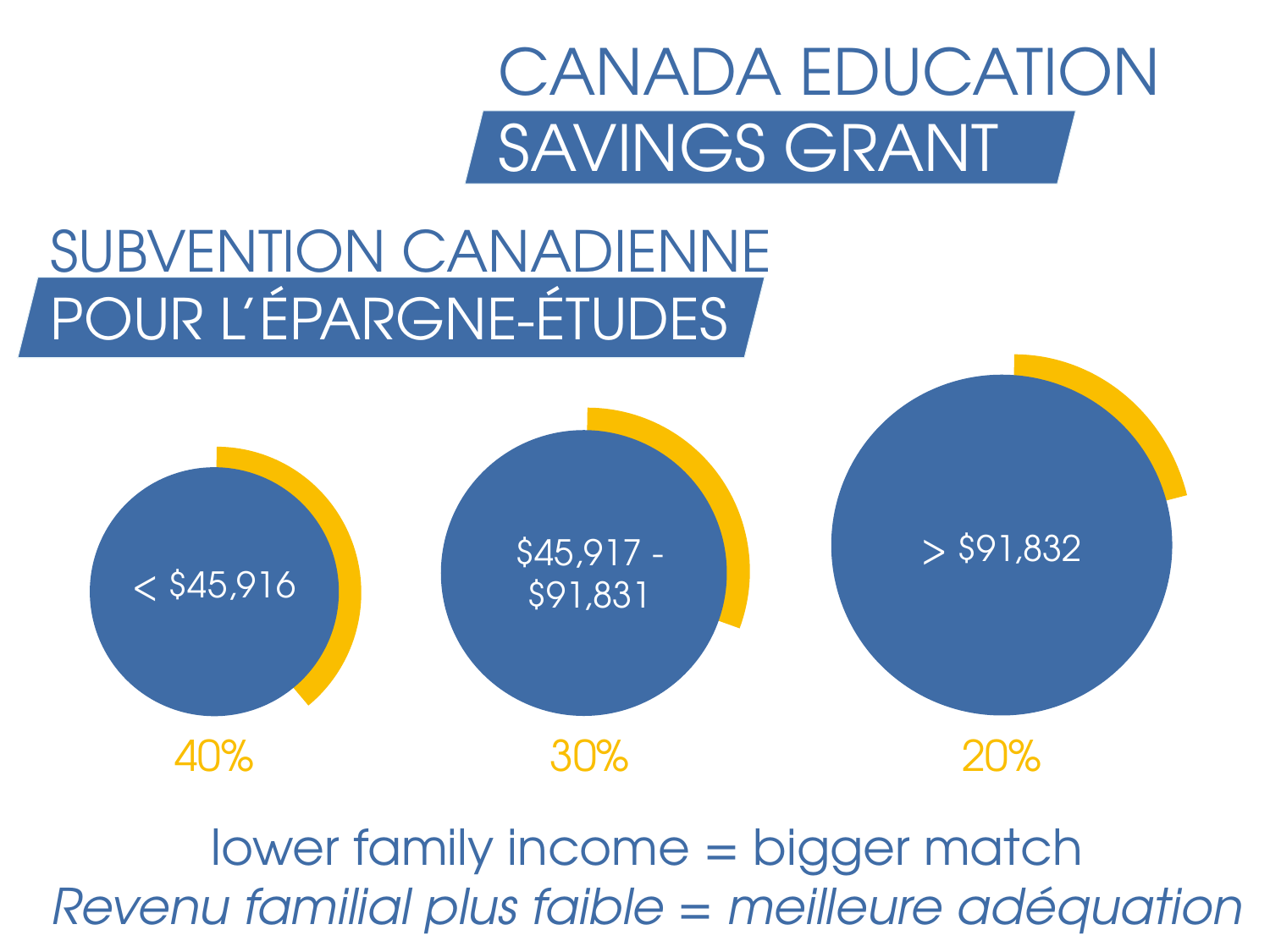

CANADA EDUCATION SAVINGS GRANT

SUBVENTION CANADIENNE POUR L’ÉPARGNE-ÉTUDES

> $91,832
$45,917 - $91,831
< $45,916
30%
20%
40%
lower family income = bigger match
Revenu familial plus faible = meilleure adéquation